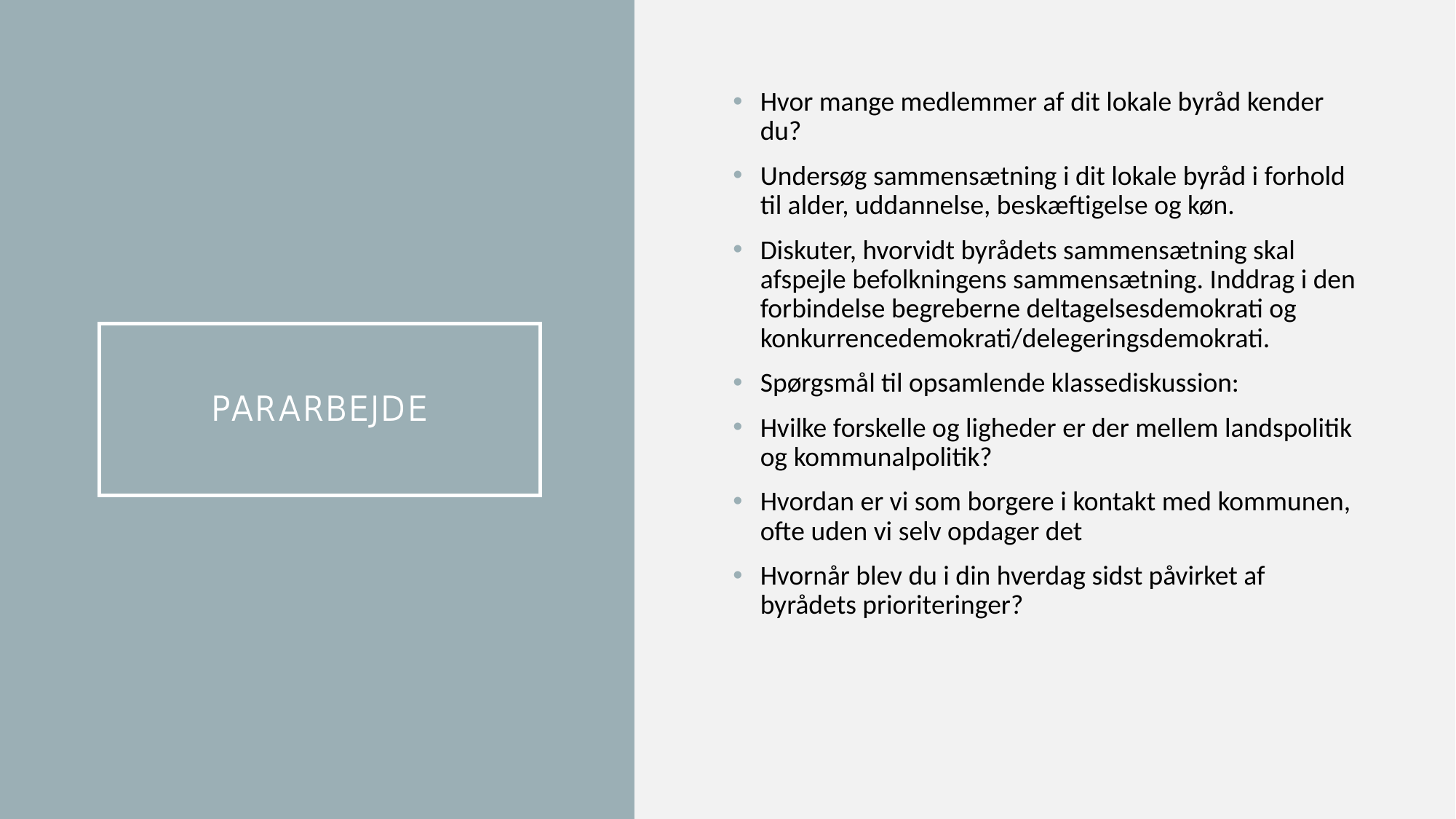

Hvor mange medlemmer af dit lokale byråd kender du?
Undersøg sammensætning i dit lokale byråd i forhold til alder, uddannelse, beskæftigelse og køn.
Diskuter, hvorvidt byrådets sammensætning skal afspejle befolkningens sammensætning. Inddrag i den forbindelse begreberne deltagelsesdemokrati og konkurrencedemokrati/delegeringsdemokrati.
Spørgsmål til opsamlende klassediskussion:
Hvilke forskelle og ligheder er der mellem landspolitik og kommunalpolitik?
Hvordan er vi som borgere i kontakt med kommunen, ofte uden vi selv opdager det
Hvornår blev du i din hverdag sidst påvirket af byrådets prioriteringer?

# PArarbejde